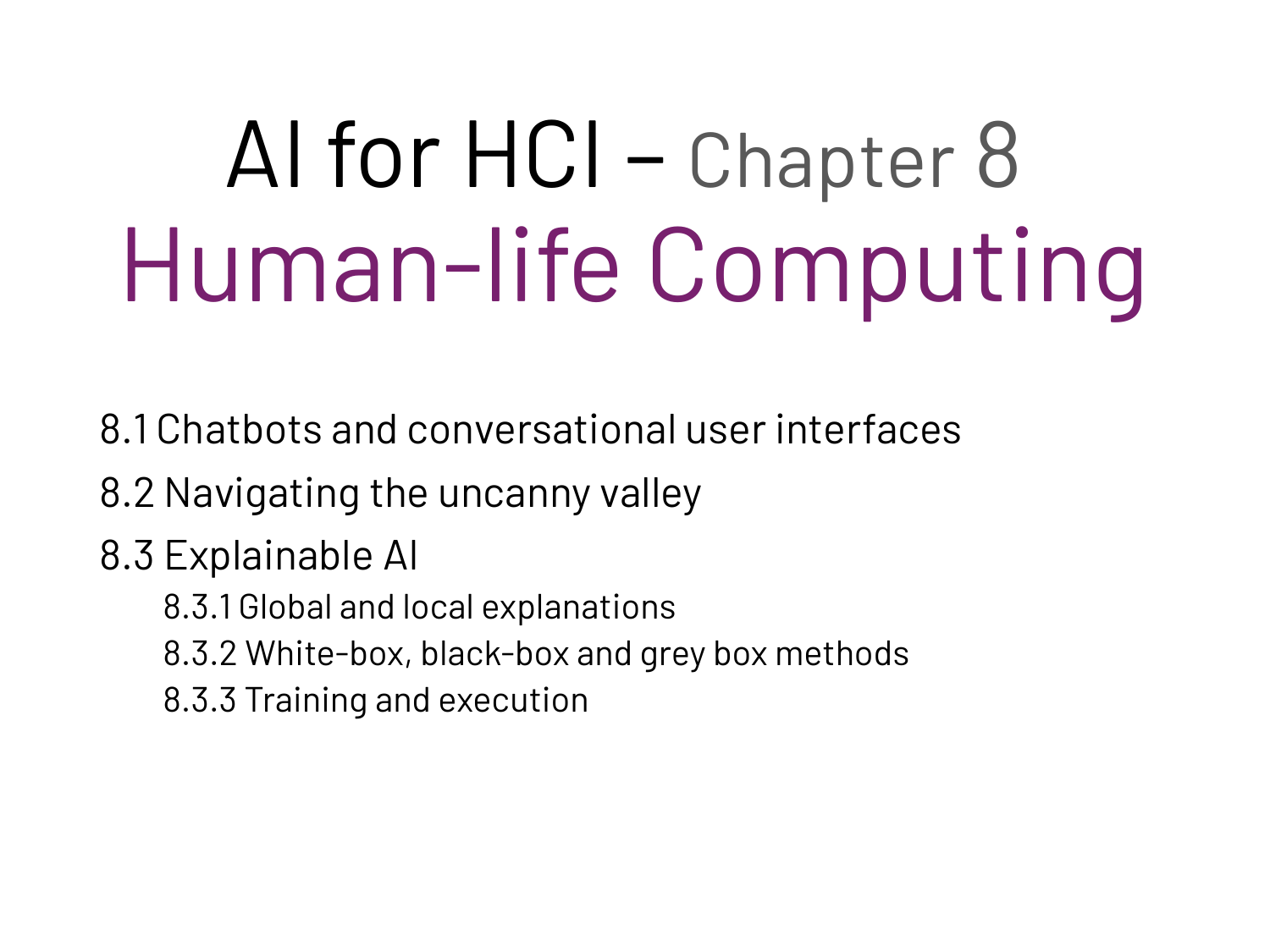

# AI for HCI – Chapter 8 Human-life Computing
8.1 Chatbots and conversational user interfaces
8.2 Navigating the uncanny valley
8.3 Explainable AI
8.3.1 Global and local explanations
8.3.2 White-box, black-box and grey box methods
8.3.3 Training and execution